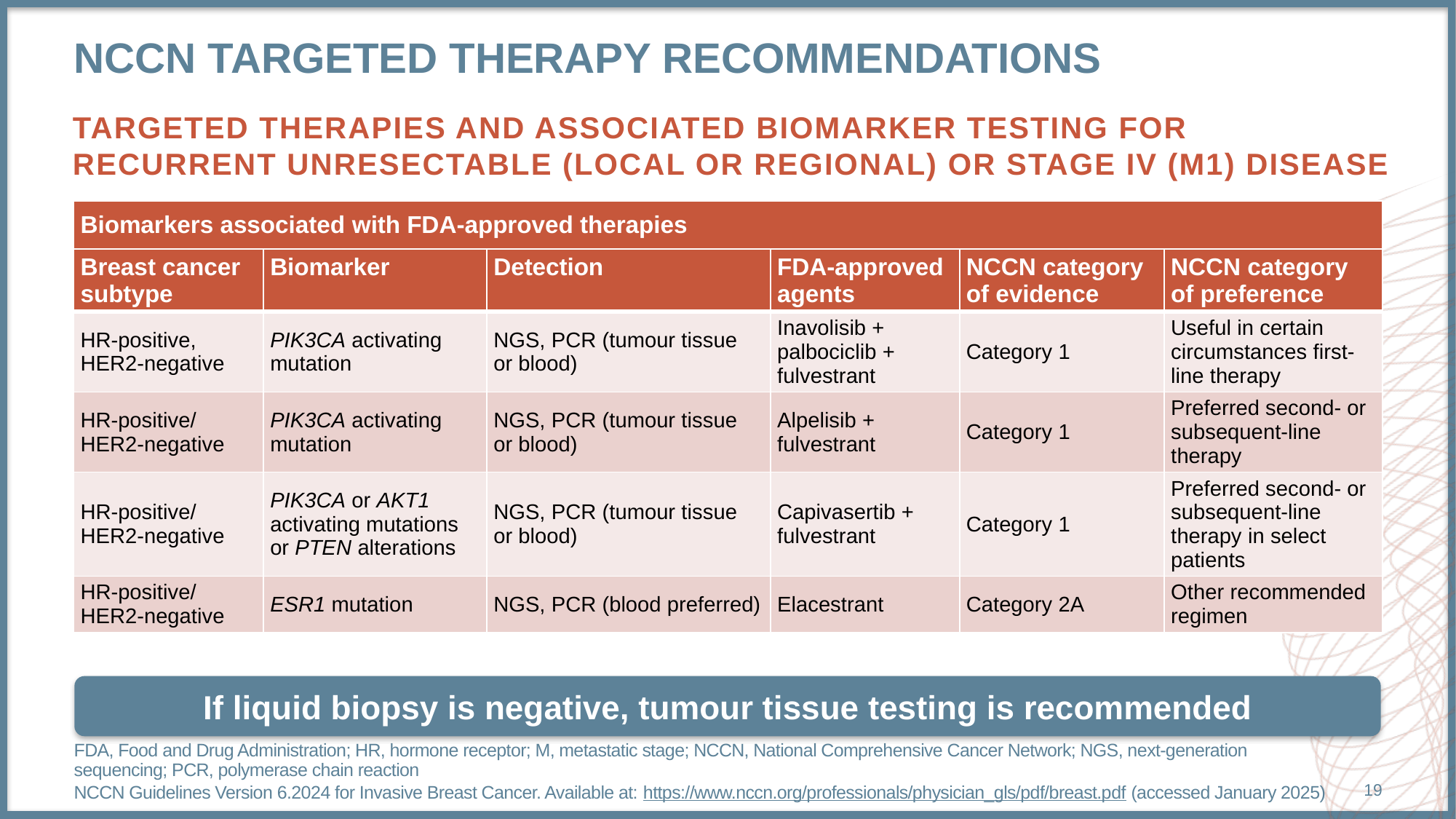

# NCCN targeted therapy recommendations
Targeted therapies and associated biomarker testing for recurrent unresectable (local or regional) or stage Iv (m1) disease
| Biomarkers associated with FDA-approved therapies |  |  |  |  |  |
| --- | --- | --- | --- | --- | --- |
| Breast cancer subtype | Biomarker | Detection | FDA-approved agents | NCCN category of evidence | NCCN category of preference |
| HR-positive, HER2-negative | PIK3CA activating mutation | NGS, PCR (tumour tissue or blood) | Inavolisib + palbociclib + fulvestrant | Category 1 | Useful in certain circumstances first-line therapy |
| HR-positive/ HER2-negative | PIK3CA activating mutation | NGS, PCR (tumour tissue or blood) | Alpelisib + fulvestrant | Category 1 | Preferred second- or subsequent-line therapy |
| HR-positive/ HER2-negative | PIK3CA or AKT1 activating mutations or PTEN alterations | NGS, PCR (tumour tissue or blood) | Capivasertib + fulvestrant | Category 1 | Preferred second- or subsequent-line therapy in select patients |
| HR-positive/ HER2-negative | ESR1 mutation | NGS, PCR (blood preferred) | Elacestrant | Category 2A | Other recommended regimen |
If liquid biopsy is negative, tumour tissue testing is recommended
FDA, Food and Drug Administration; HR, hormone receptor; M, metastatic stage; NCCN, National Comprehensive Cancer Network; NGS, next-generation sequencing; PCR, polymerase chain reaction
NCCN Guidelines Version 6.2024 for Invasive Breast Cancer. Available at: https://www.nccn.org/professionals/physician_gls/pdf/breast.pdf (accessed January 2025)
19